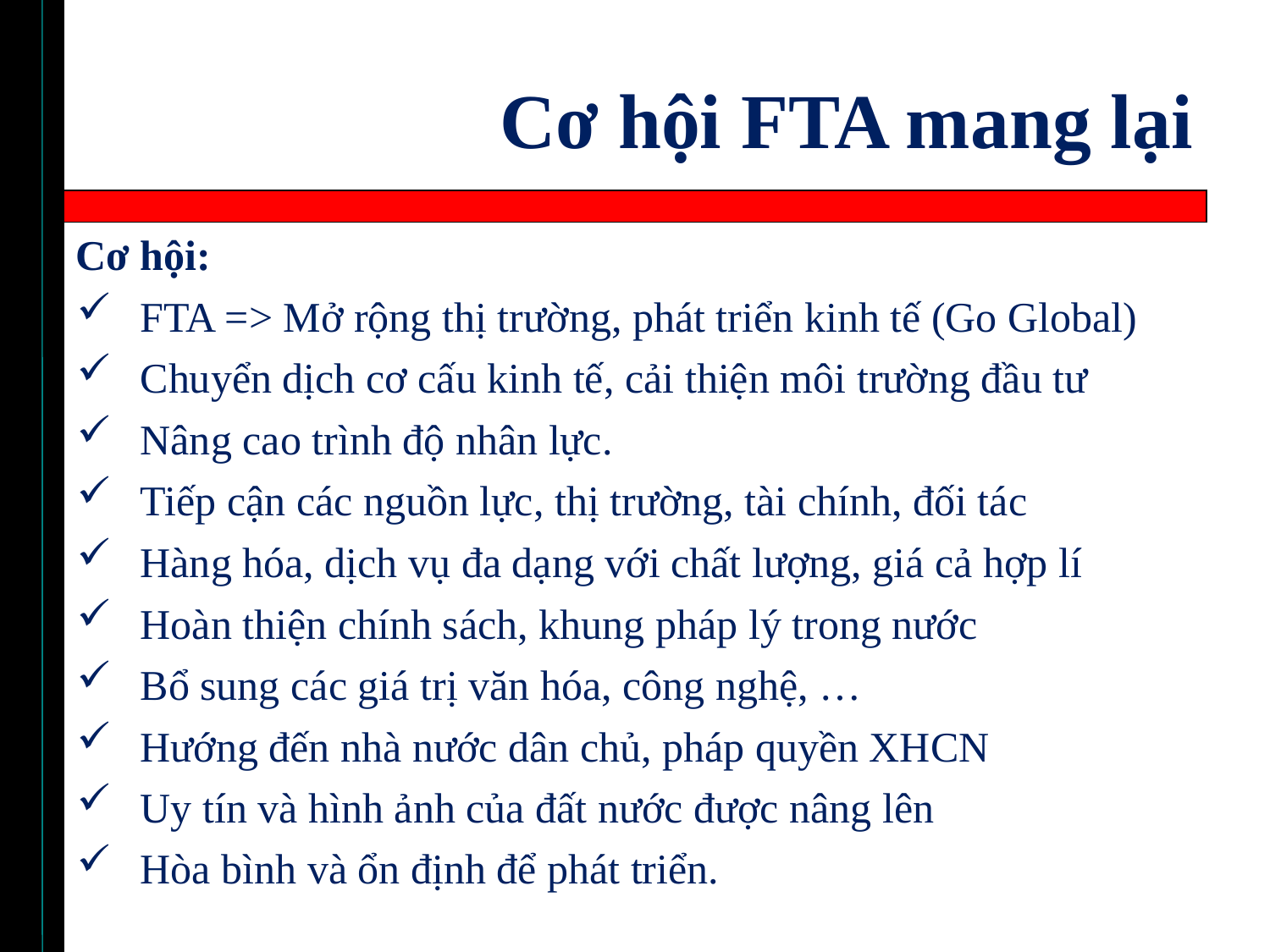

# Cơ hội FTA mang lại

Cơ hội:
FTA => Mở rộng thị trường, phát triển kinh tế (Go Global)
Chuyển dịch cơ cấu kinh tế, cải thiện môi trường đầu tư
Nâng cao trình độ nhân lực.
Tiếp cận các nguồn lực, thị trường, tài chính, đối tác
Hàng hóa, dịch vụ đa dạng với chất lượng, giá cả hợp lí
Hoàn thiện chính sách, khung pháp lý trong nước
Bổ sung các giá trị văn hóa, công nghệ, …
Hướng đến nhà nước dân chủ, pháp quyền XHCN
Uy tín và hình ảnh của đất nước được nâng lên
Hòa bình và ổn định để phát triển.